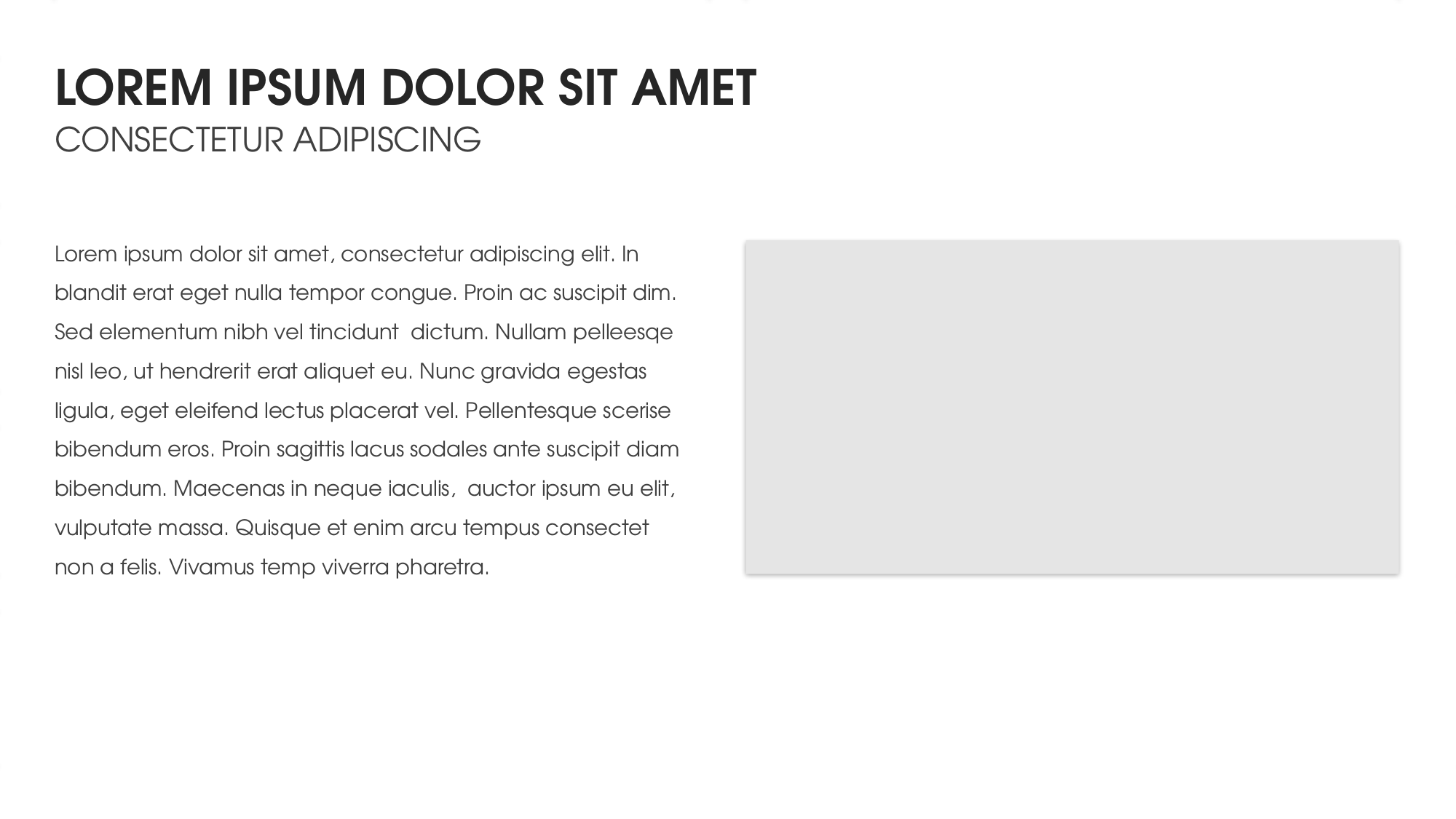

LOREM IPSUM DOLOR SIT AMET
CONSECTETUR ADIPISCING

Lorem ipsum dolor sit amet, consectetur adipiscing elit. In
blandit erat eget nulla tempor congue. Proin ac suscipit dim.
Sed elementum nibh vel tincidunt  dictum. Nullam pelleesqe
nisl leo, ut hendrerit erat aliquet eu. Nunc gravida egestas
ligula, eget eleifend lectus placerat vel. Pellentesque scerise
bibendum eros. Proin sagittis lacus sodales ante suscipit diam
bibendum. Maecenas in neque iaculis,  auctor ipsum eu elit,
vulputate massa. Quisque et enim arcu tempus consectet
non a felis. Vivamus temp viverra pharetra.